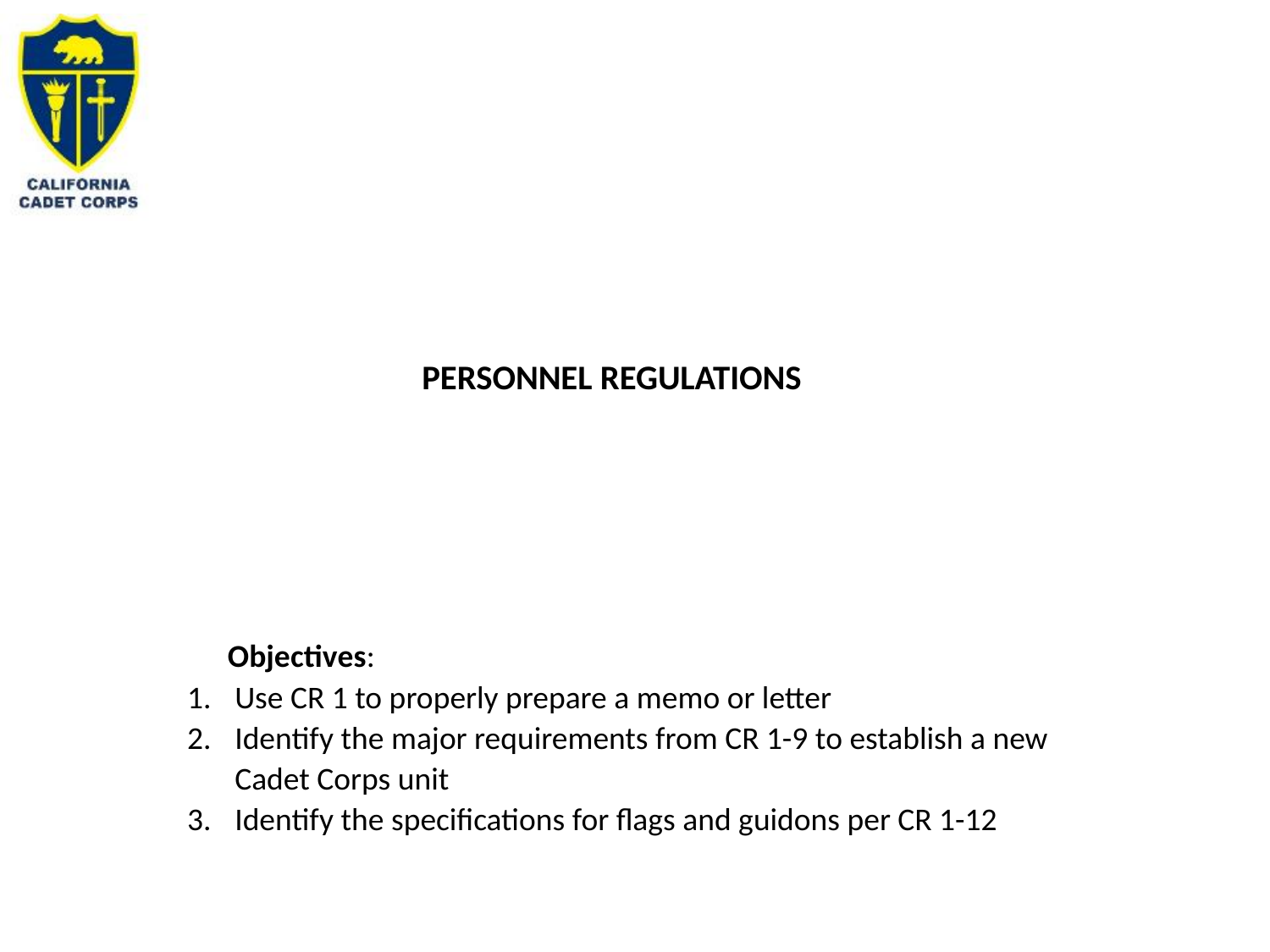

# Personnel Regulations

Objectives:
Use CR 1 to properly prepare a memo or letter
Identify the major requirements from CR 1-9 to establish a new Cadet Corps unit
Identify the specifications for flags and guidons per CR 1-12